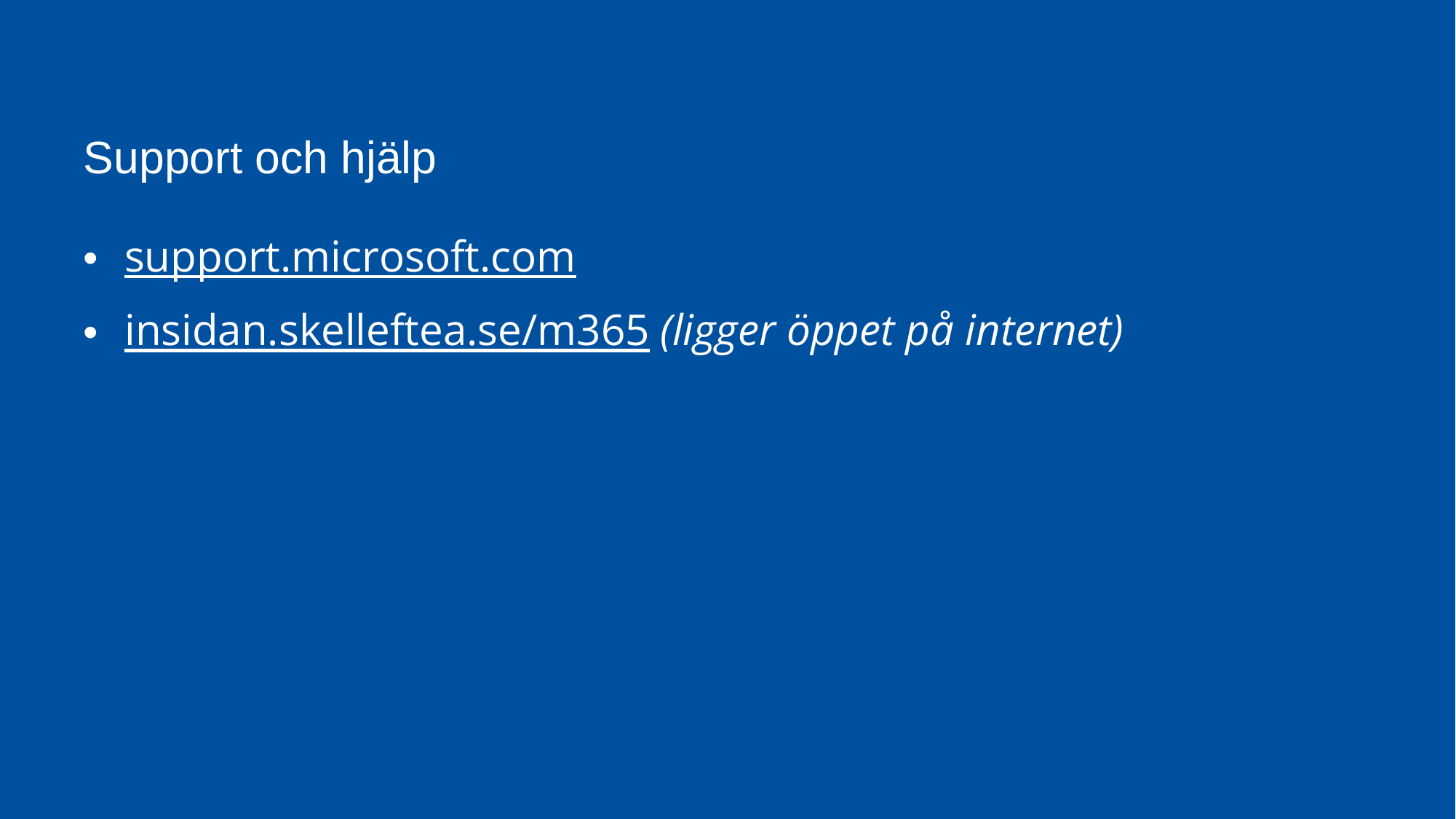

# Support och hjälp
support.microsoft.com
insidan.skelleftea.se/m365 (ligger öppet på internet)